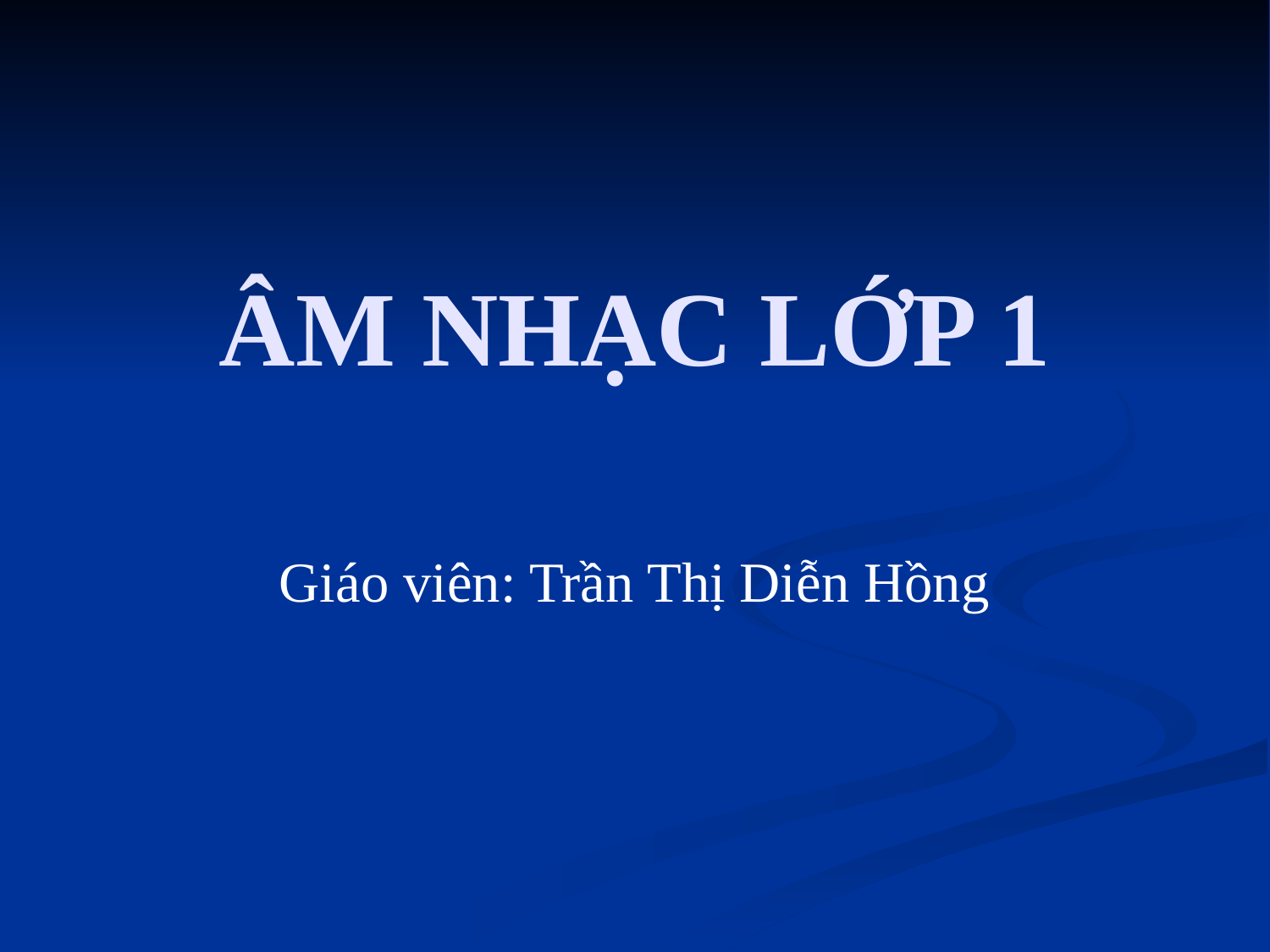

# ÂM NHẠC LỚP 1
Giáo viên: Trần Thị Diễn Hồng